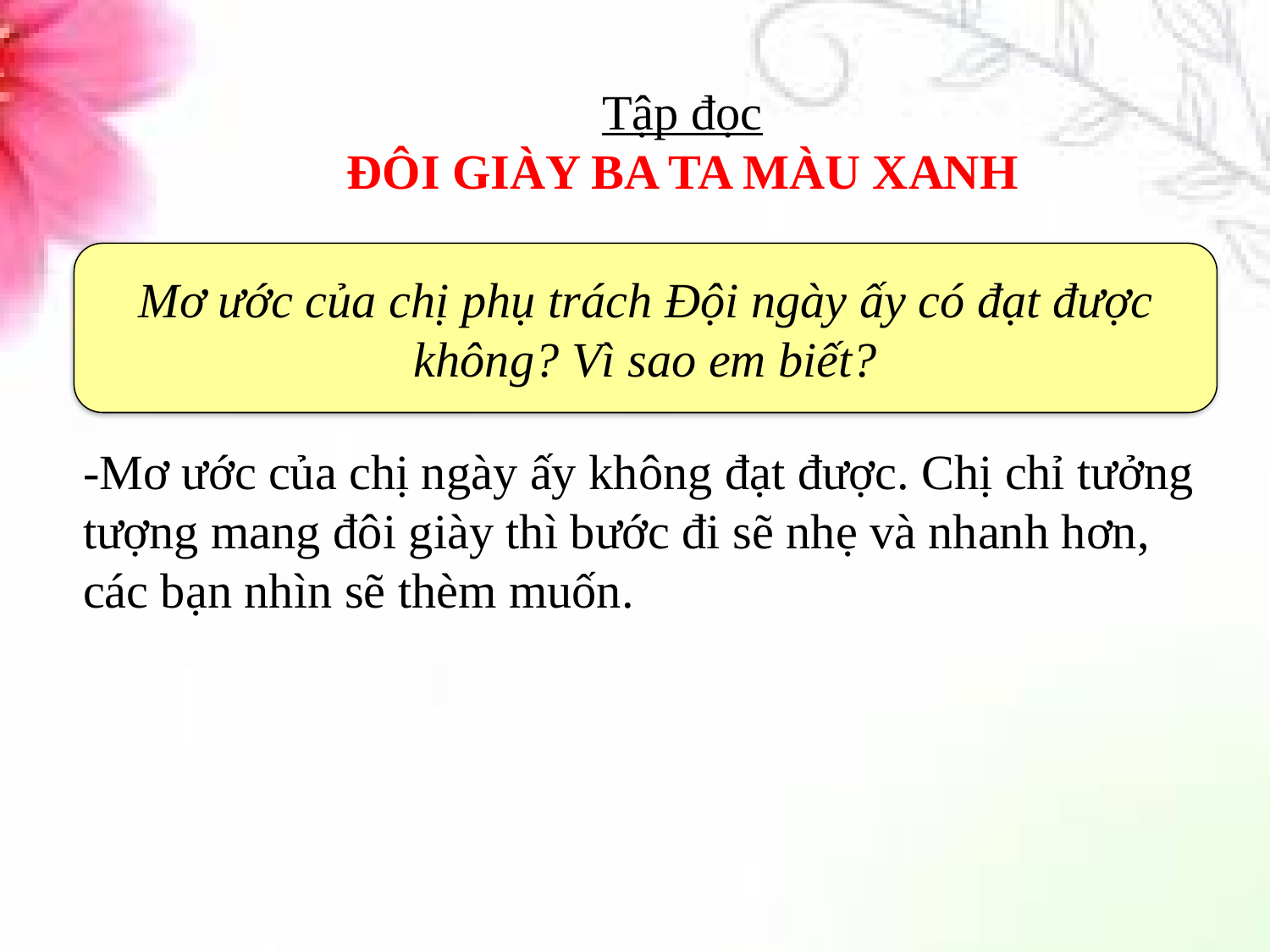

Tập đọc
ĐÔI GIÀY BA TA MÀU XANH
Mơ ước của chị phụ trách Đội ngày ấy có đạt được không? Vì sao em biết?
-Mơ ước của chị ngày ấy không đạt được. Chị chỉ tưởng tượng mang đôi giày thì bước đi sẽ nhẹ và nhanh hơn, các bạn nhìn sẽ thèm muốn.